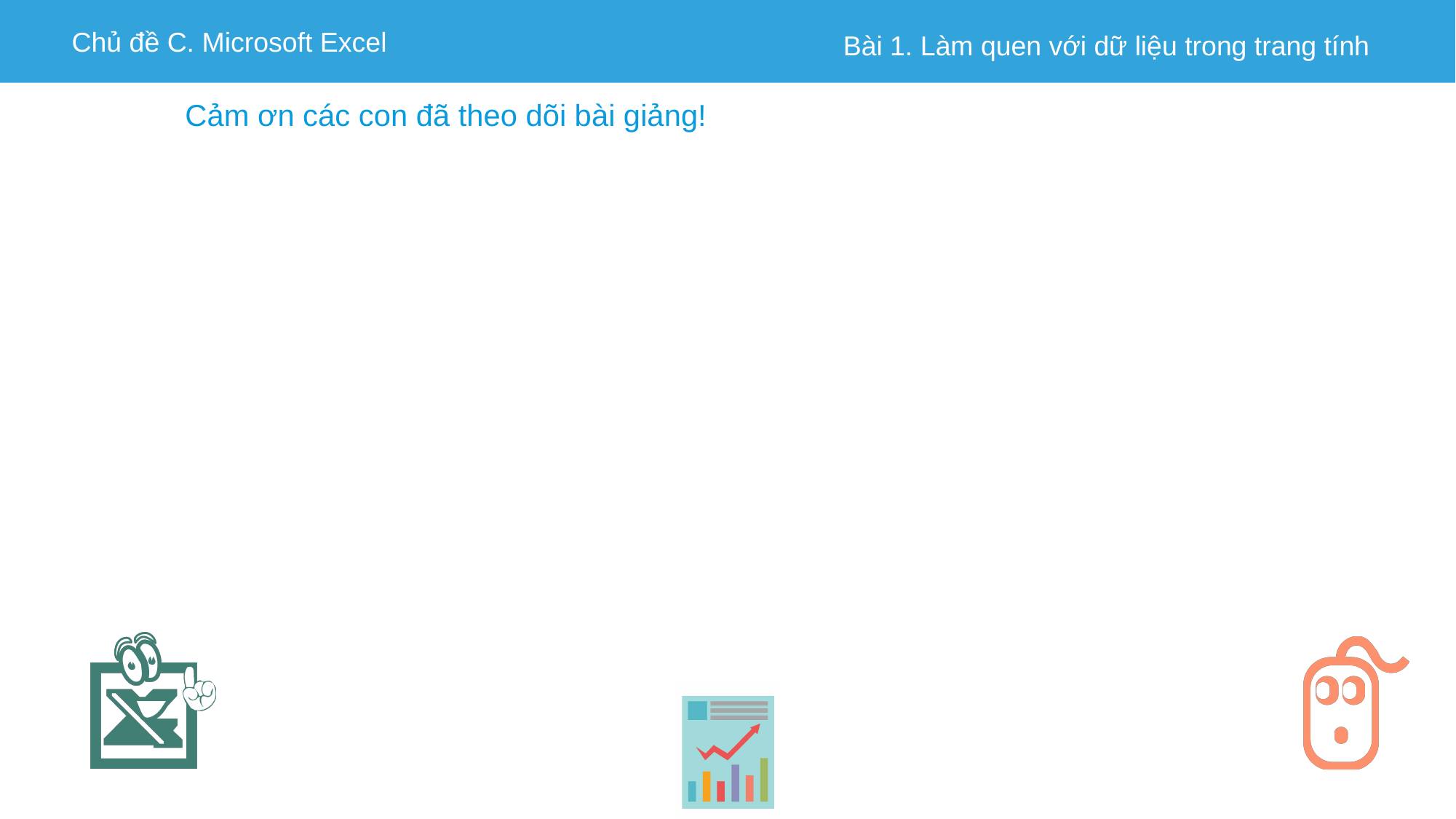

Cảm ơn các con đã theo dõi bài giảng!